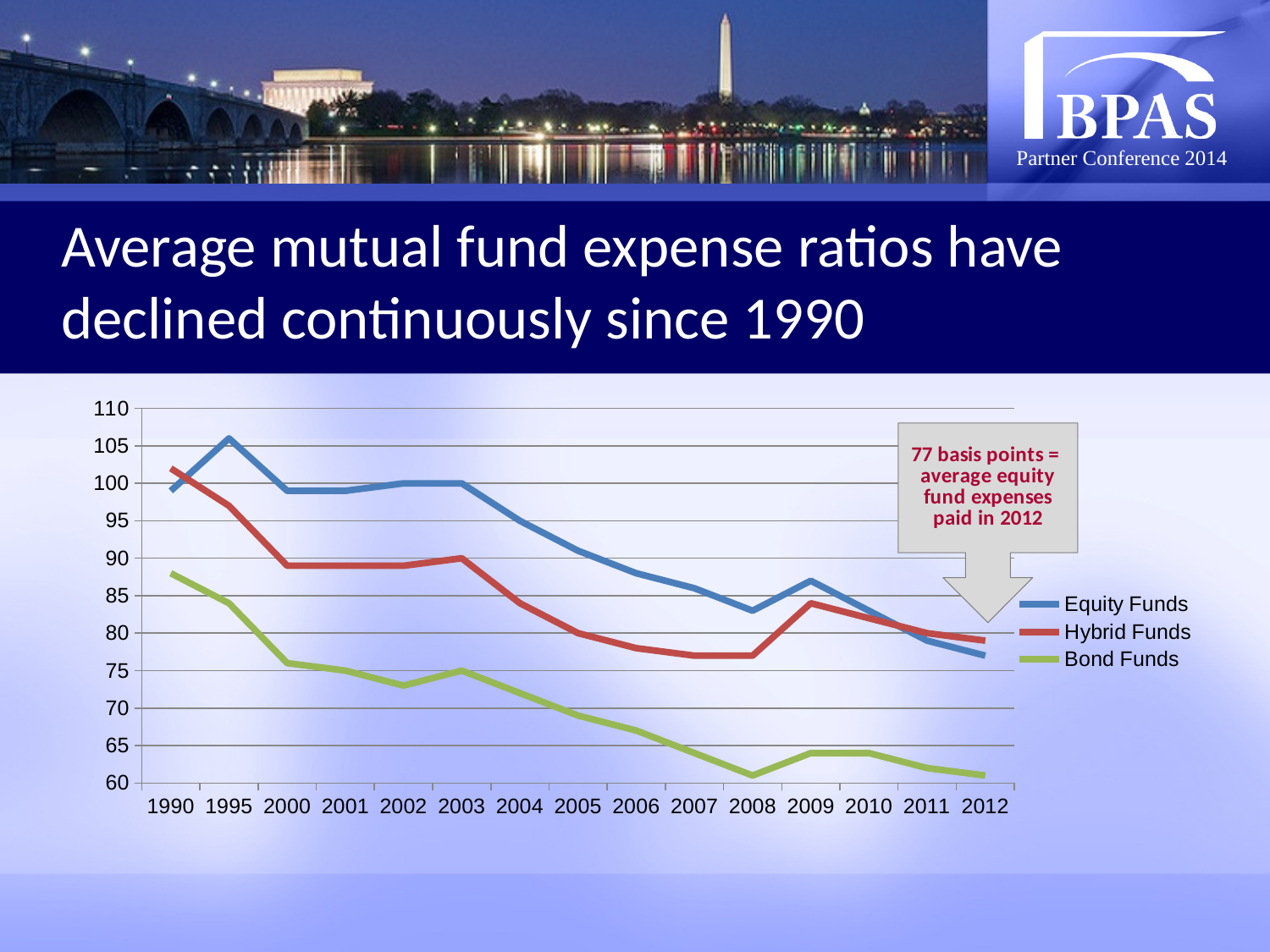

Average mutual fund expense ratios have declined continuously since 1990

### Chart

| Category | Equity Funds  | Hybrid Funds | Bond Funds |
|---|---|---|---|
| 1990 | 99.0 | 102.0 | 88.0 |
| 1995 | 106.0 | 97.0 | 84.0 |
| 2000 | 99.0 | 89.0 | 76.0 |
| 2001 | 99.0 | 89.0 | 75.0 |
| 2002 | 100.0 | 89.0 | 73.0 |
| 2003 | 100.0 | 90.0 | 75.0 |
| 2004 | 95.0 | 84.0 | 72.0 |
| 2005 | 91.0 | 80.0 | 69.0 |
| 2006 | 88.0 | 78.0 | 67.0 |
| 2007 | 86.0 | 77.0 | 64.0 |
| 2008 | 83.0 | 77.0 | 61.0 |
| 2009 | 87.0 | 84.0 | 64.0 |
| 2010 | 83.0 | 82.0 | 64.0 |
| 2011 | 79.0 | 80.0 | 62.0 |
| 2012 | 77.0 | 79.0 | 61.0 |